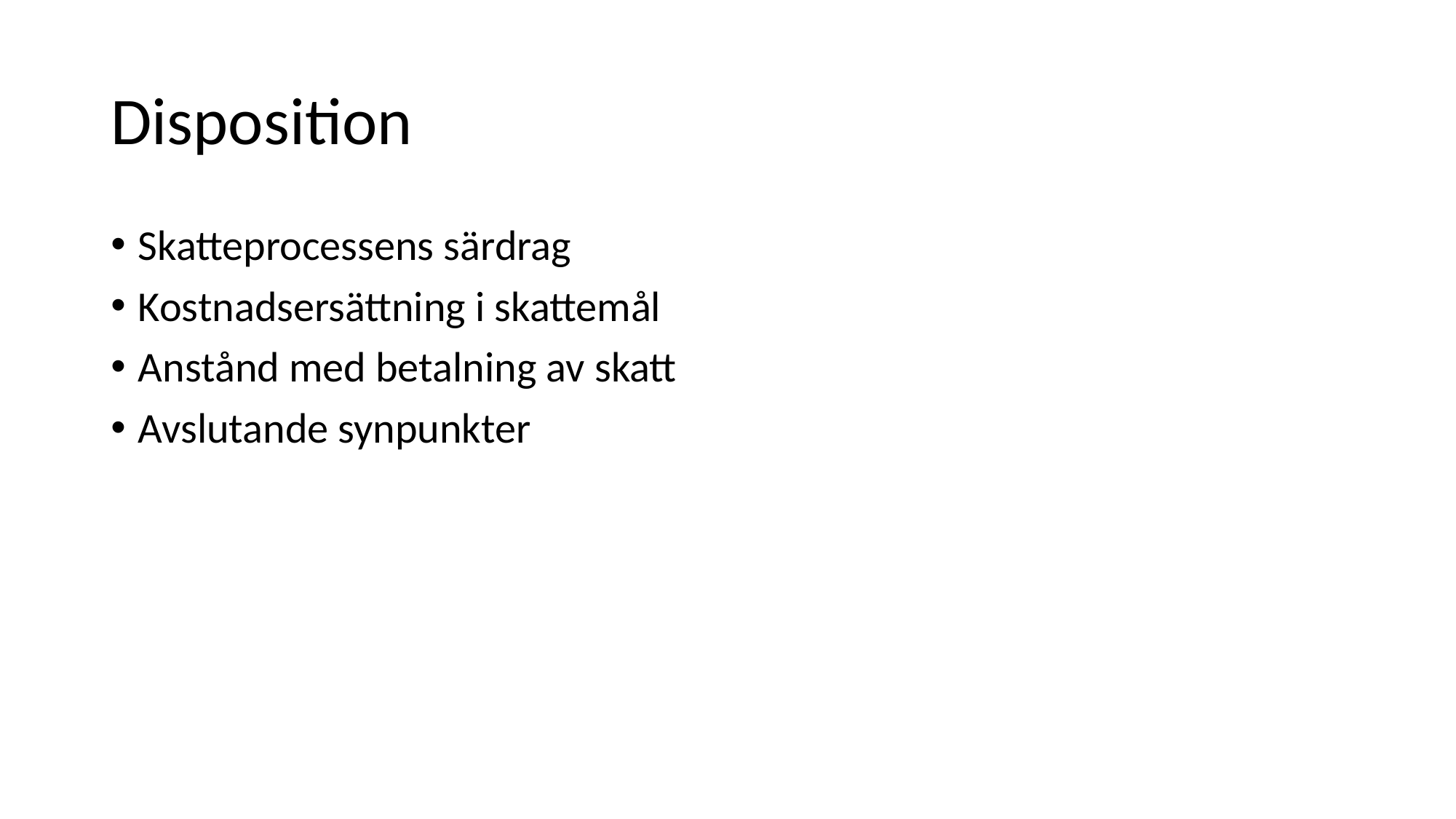

# Disposition
Skatteprocessens särdrag
Kostnadsersättning i skattemål
Anstånd med betalning av skatt
Avslutande synpunkter